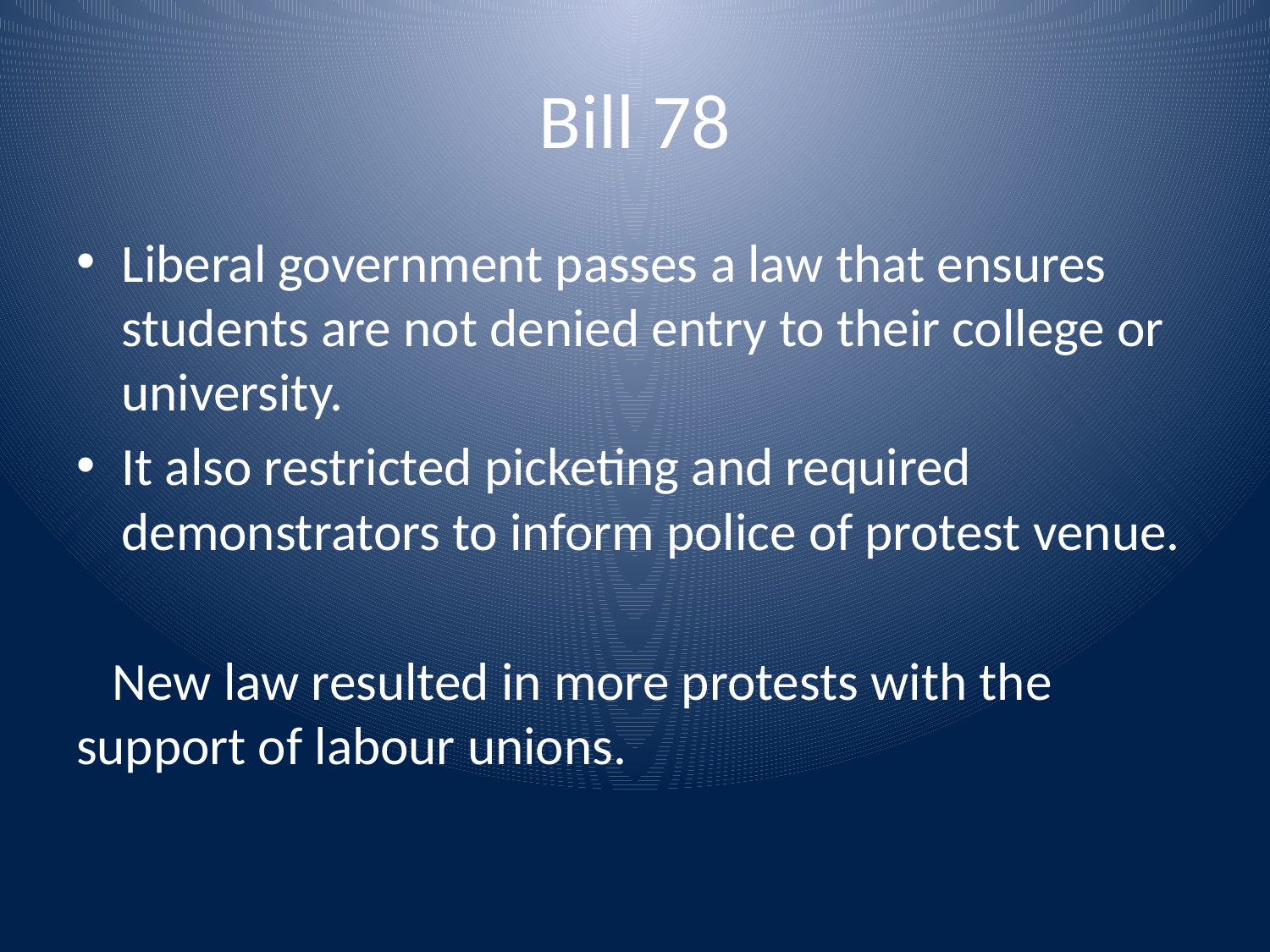

# Bill 78
Liberal government passes a law that ensures students are not denied entry to their college or university.
It also restricted picketing and required demonstrators to inform police of protest venue.

   New law resulted in more protests with the support of labour unions.